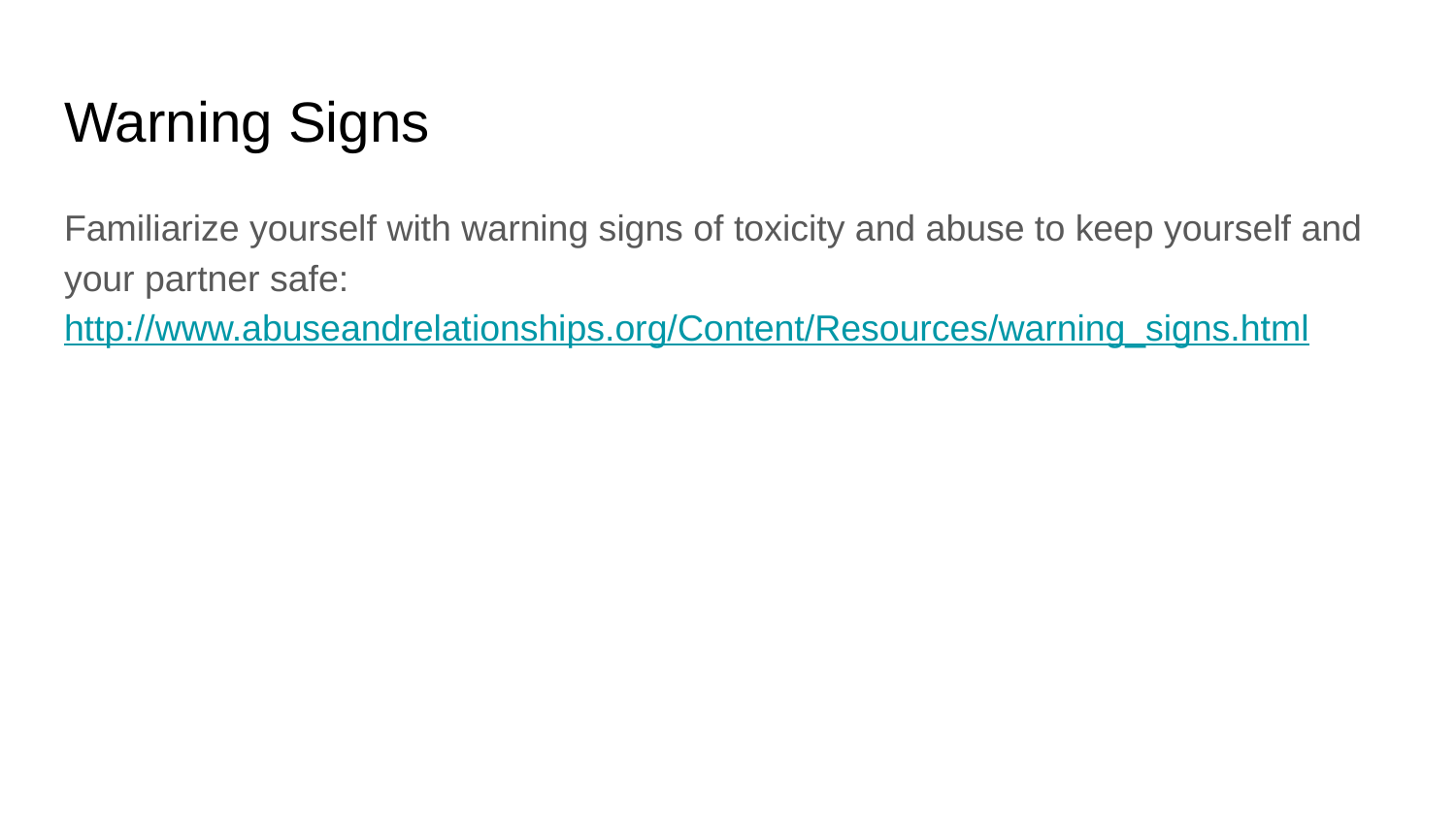

# Warning Signs
Familiarize yourself with warning signs of toxicity and abuse to keep yourself and your partner safe: http://www.abuseandrelationships.org/Content/Resources/warning_signs.html